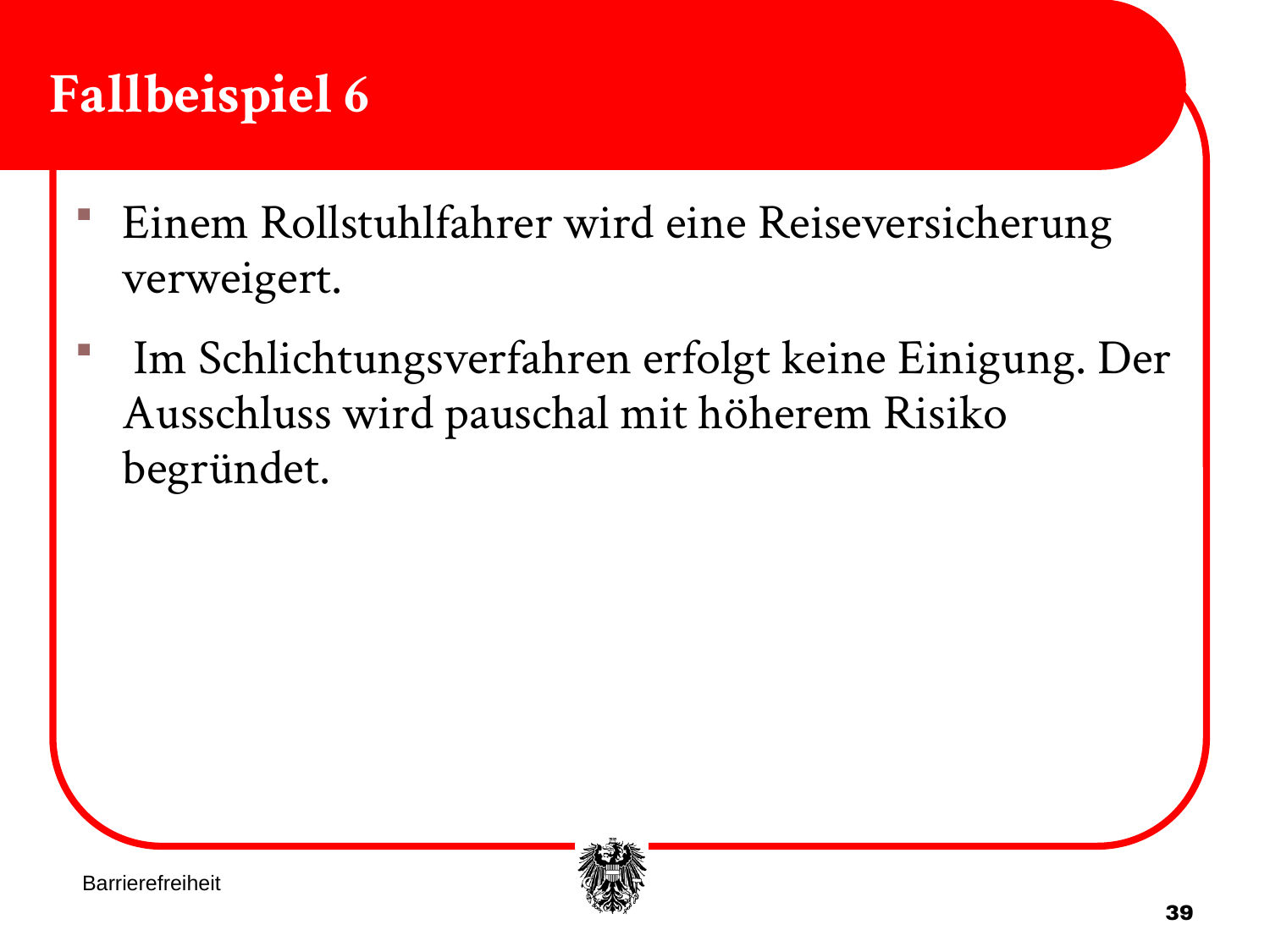

# Fallbeispiel 6

Einem Rollstuhlfahrer wird eine Reiseversicherung verweigert.
 Im Schlichtungsverfahren erfolgt keine Einigung. Der Ausschluss wird pauschal mit höherem Risiko begründet.
Barrierefreiheit
39